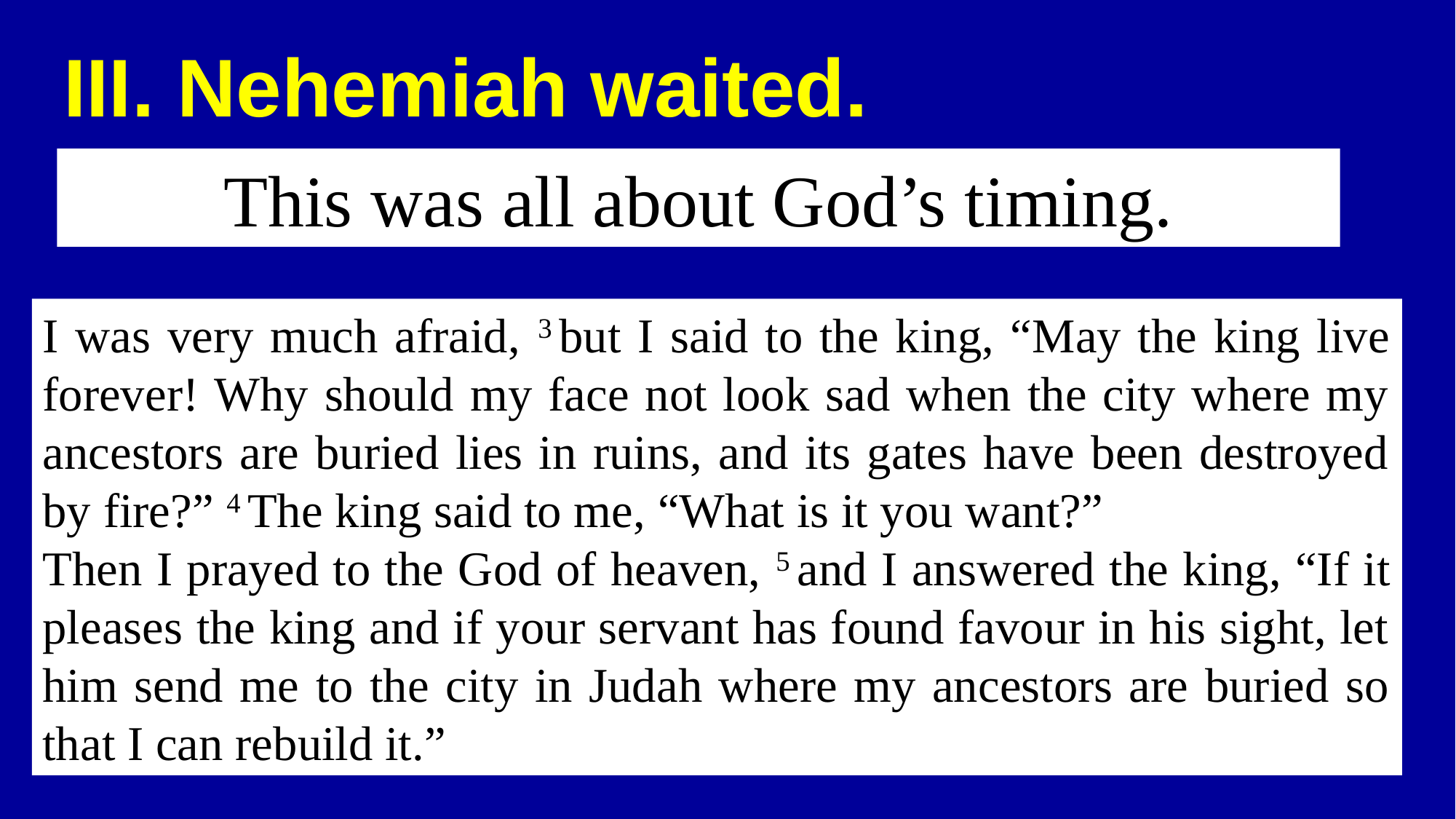

III. Nehemiah waited.
This was all about God’s timing.
I was very much afraid, 3 but I said to the king, “May the king live forever! Why should my face not look sad when the city where my ancestors are buried lies in ruins, and its gates have been destroyed by fire?” 4 The king said to me, “What is it you want?”
Then I prayed to the God of heaven, 5 and I answered the king, “If it pleases the king and if your servant has found favour in his sight, let him send me to the city in Judah where my ancestors are buried so that I can rebuild it.”